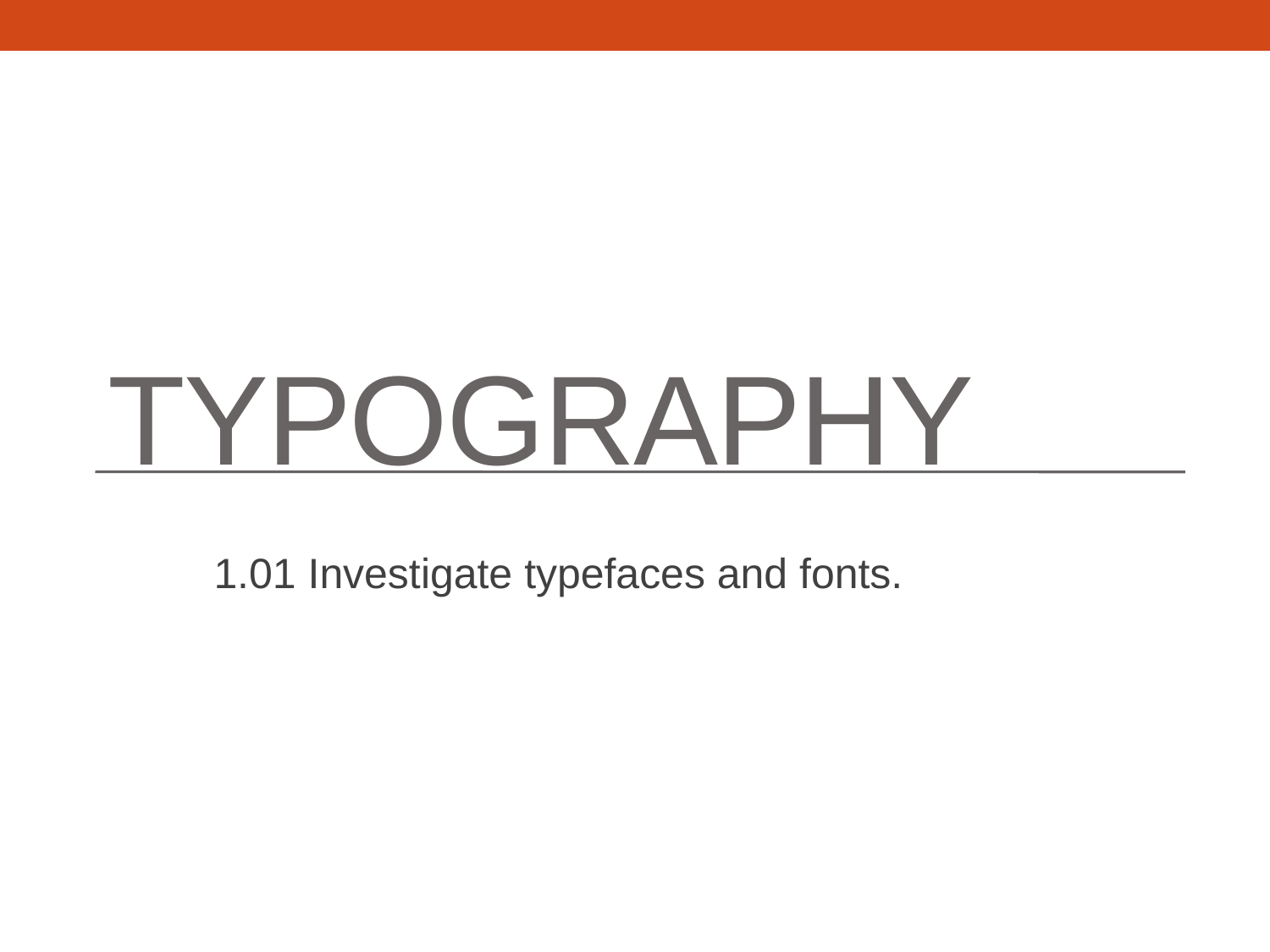

# Typography
1.01 Investigate typefaces and fonts.